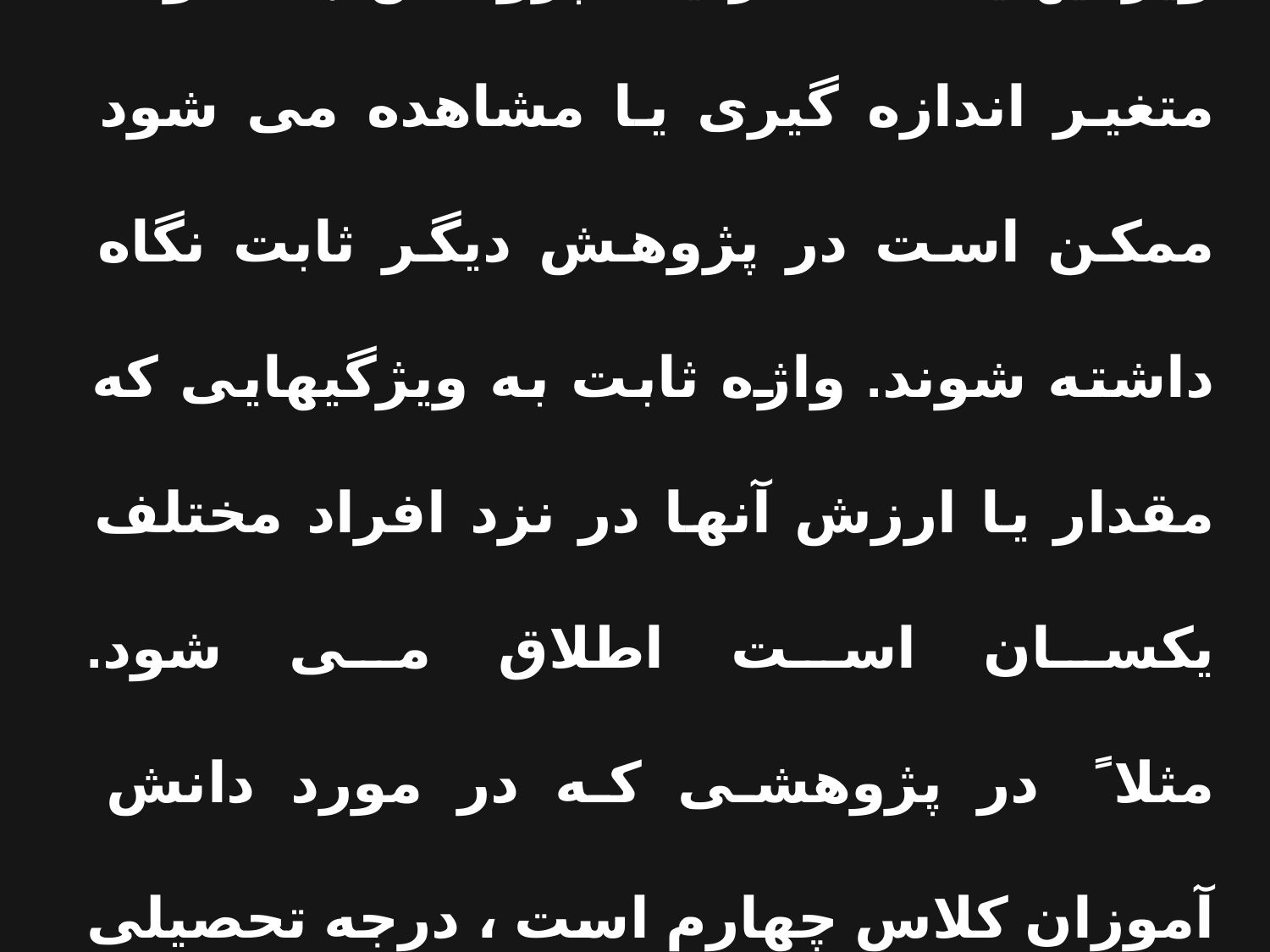

ویژگیهایی که در یک پژوهش به عنوان متغیر اندازه گیری یا مشاهده می شود ممکن است در پژوهش دیگر ثابت نگاه داشته شوند. واژه ثابت به ویژگیهایی که مقدار یا ارزش آنها در نزد افراد مختلف یکسان است اطلاق می شود.
مثلا ً در پژوهشی که در مورد دانش آموزان کلاس چهارم است ، درجه تحصیلی ثابت است.